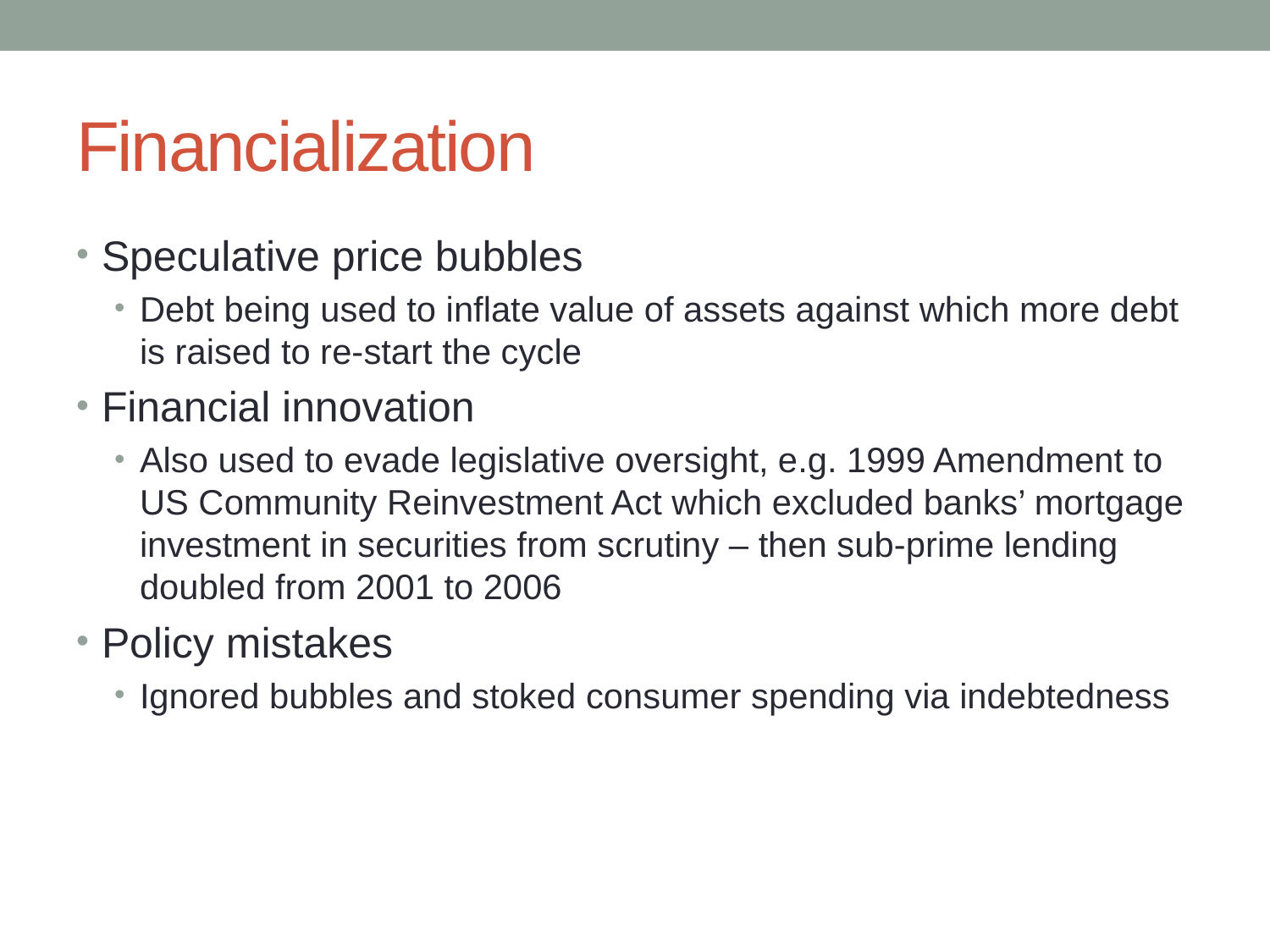

# Financialization
Speculative price bubbles
Debt being used to inflate value of assets against which more debt is raised to re-start the cycle
Financial innovation
Also used to evade legislative oversight, e.g. 1999 Amendment to US Community Reinvestment Act which excluded banks’ mortgage investment in securities from scrutiny – then sub-prime lending doubled from 2001 to 2006
Policy mistakes
Ignored bubbles and stoked consumer spending via indebtedness